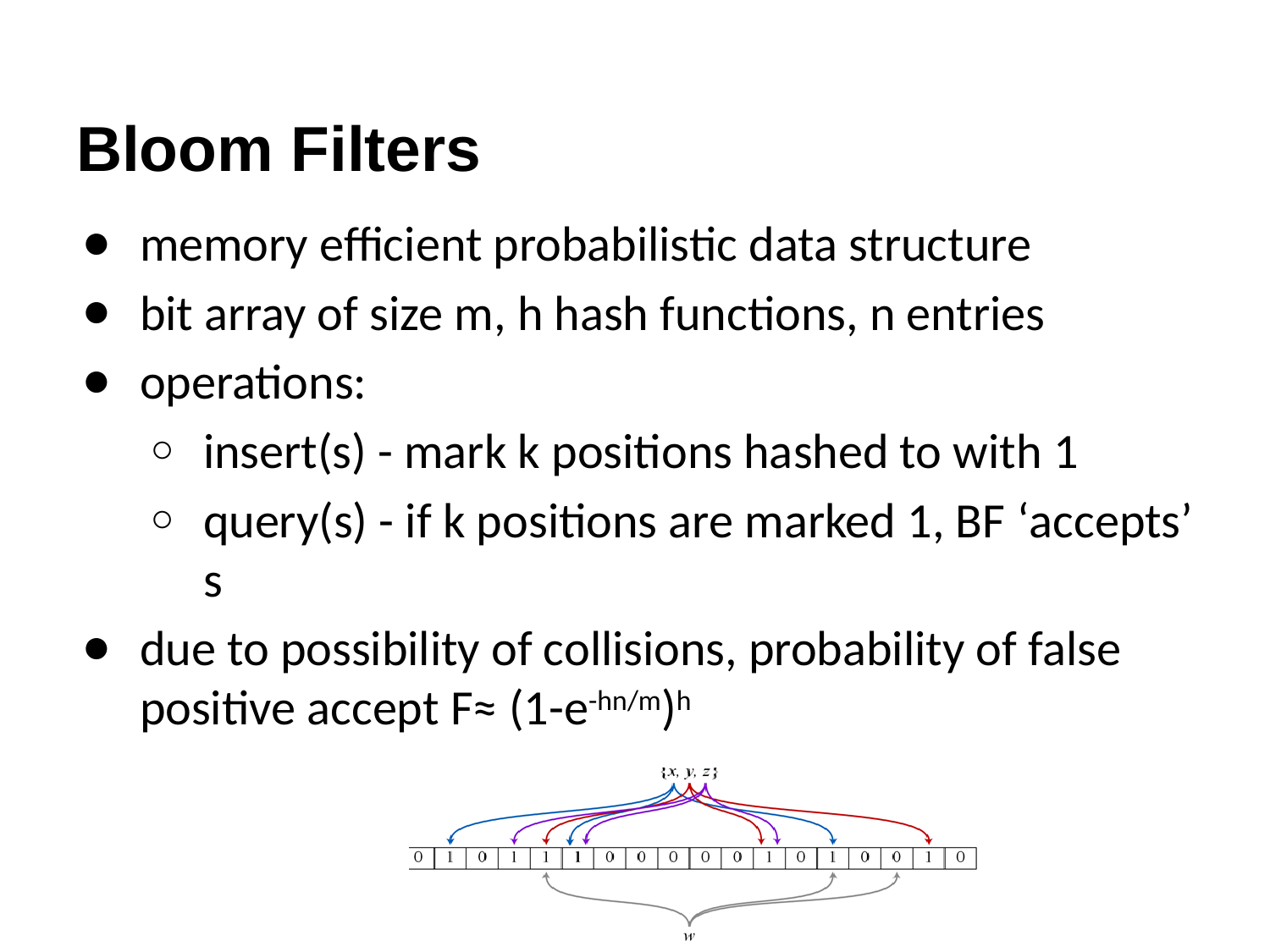

# Bloom Filters
memory efficient probabilistic data structure
bit array of size m, h hash functions, n entries
operations:
insert(s) - mark k positions hashed to with 1
query(s) - if k positions are marked 1, BF ‘accepts’ s
due to possibility of collisions, probability of false positive accept F≈ (1-e-hn/m)h